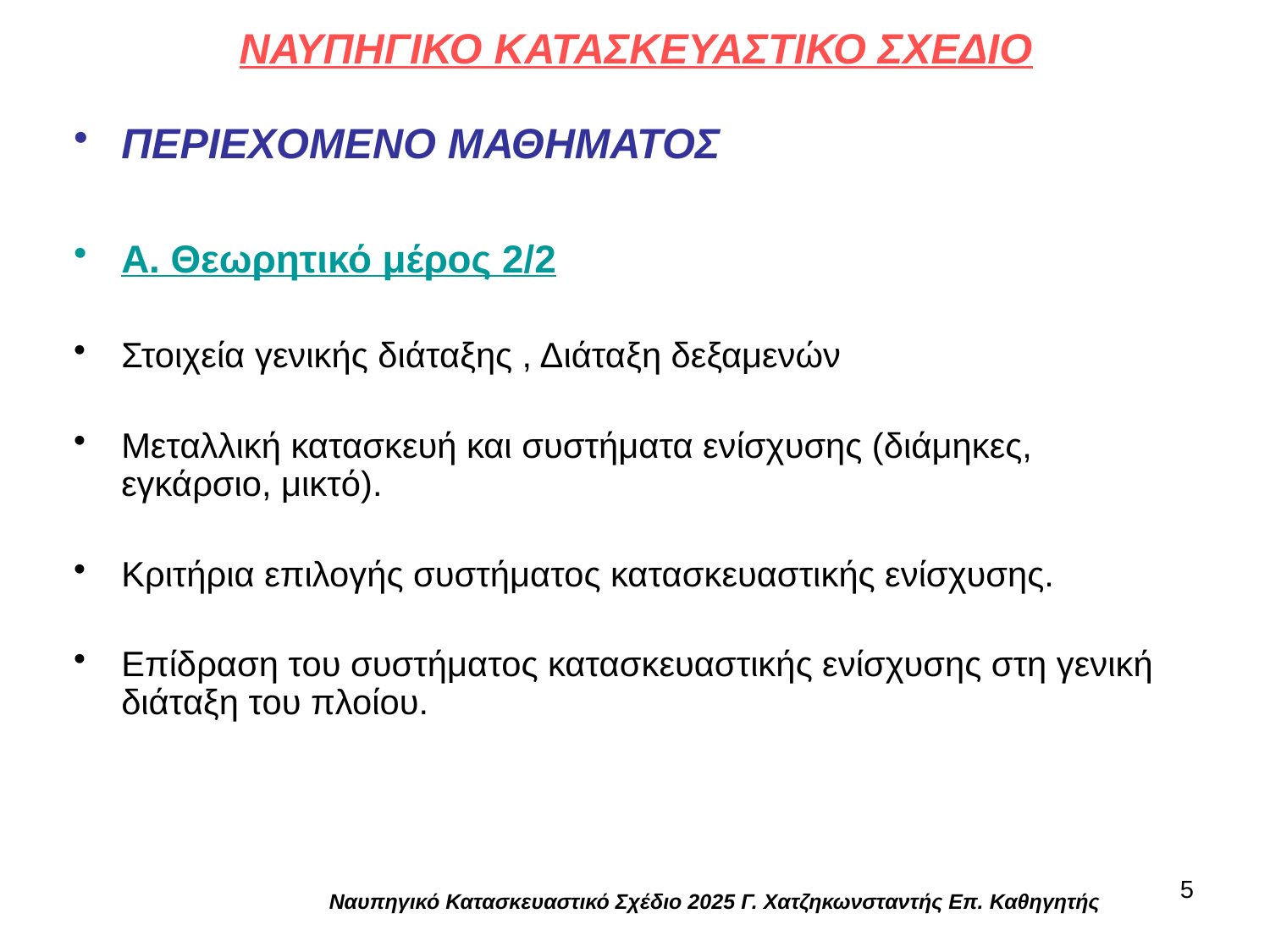

# ΝΑΥΠΗΓΙΚΟ ΚΑΤΑΣΚΕΥΑΣΤΙΚΟ ΣΧΕΔΙΟ
ΠΕΡΙΕΧΟΜΕΝΟ ΜΑΘΗΜΑΤΟΣ

Α. Θεωρητικό μέρος 2/2

Στοιχεία γενικής διάταξης , Διάταξη δεξαμενών

Μεταλλική κατασκευή και συστήματα ενίσχυσης (διάμηκες, εγκάρσιο, μικτό).

Κριτήρια επιλογής συστήματος κατασκευαστικής ενίσχυσης.

Επίδραση του συστήματος κατασκευαστικής ενίσχυσης στη γενική διάταξη του πλοίου.
5
Ναυπηγικό Κατασκευαστικό Σχέδιο 2025 Γ. Χατζηκωνσταντής Επ. Καθηγητής